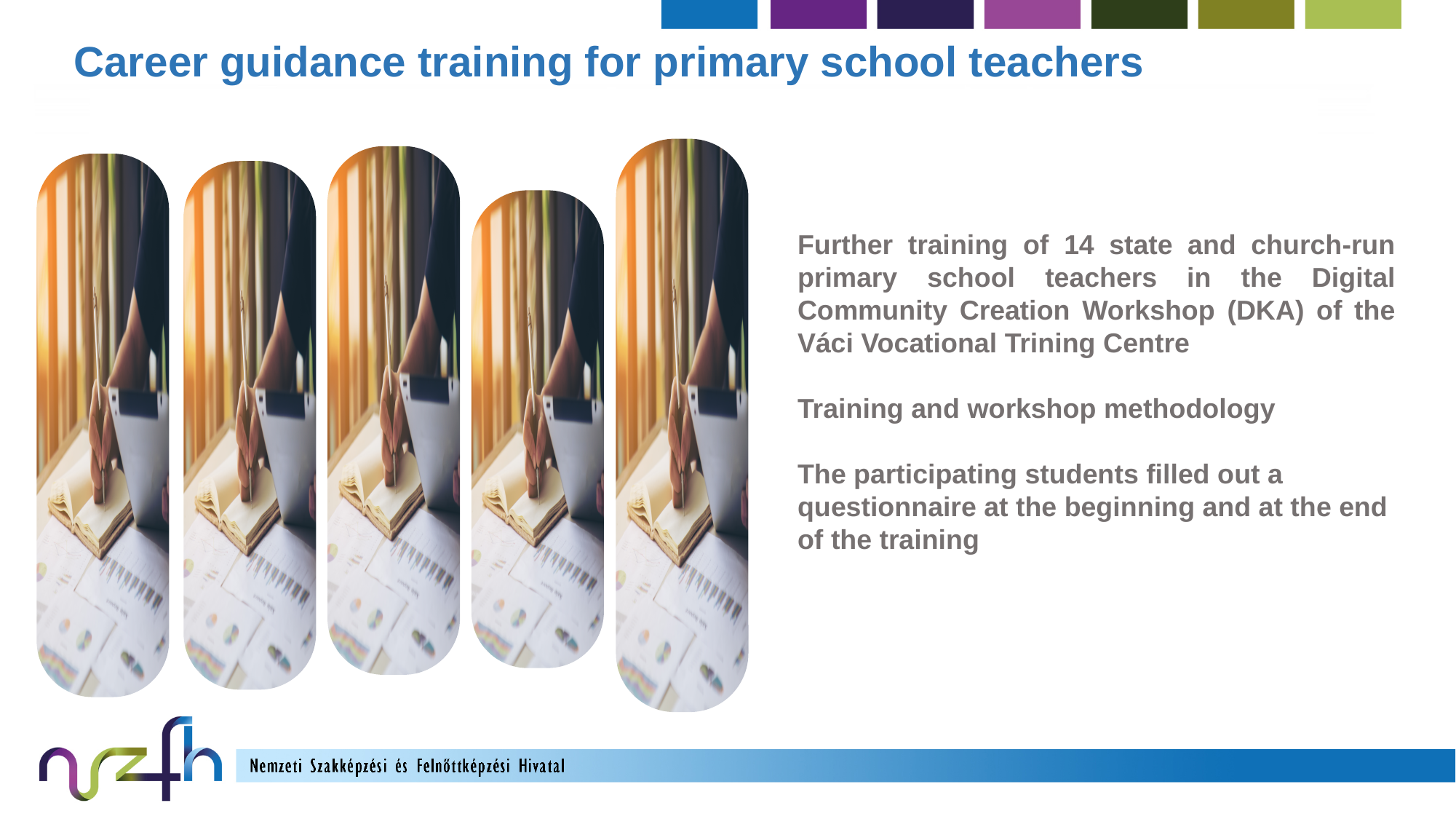

Career guidance training for primary school teachers

Further training of 14 state and church-run primary school teachers in the Digital Community Creation Workshop (DKA) of the Váci Vocational Trining Centre

Training and workshop methodology

The participating students filled out a questionnaire at the beginning and at the end of the training